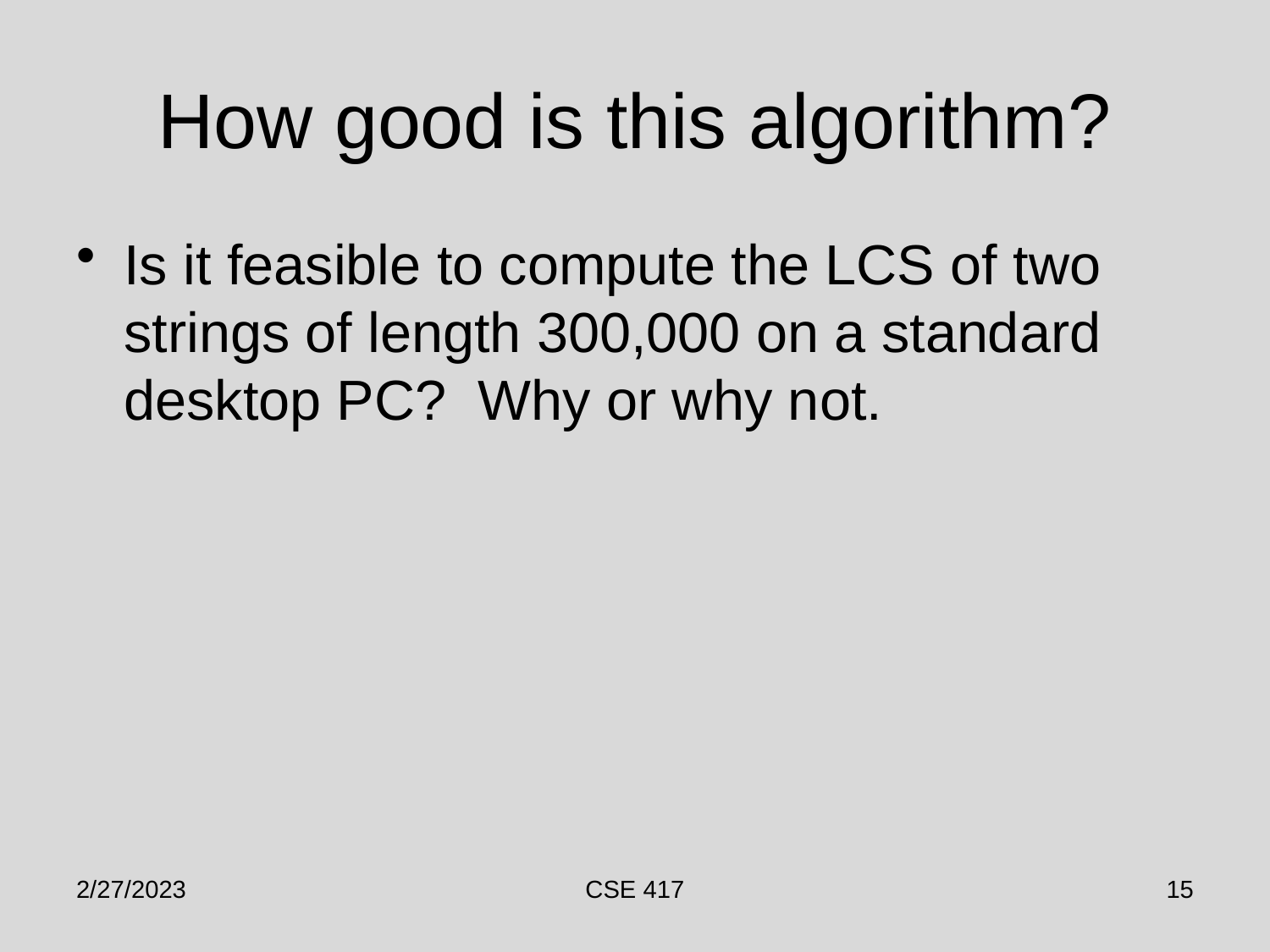

# How good is this algorithm?
Is it feasible to compute the LCS of two strings of length 300,000 on a standard desktop PC?  Why or why not.
2/27/2023
CSE 417
15